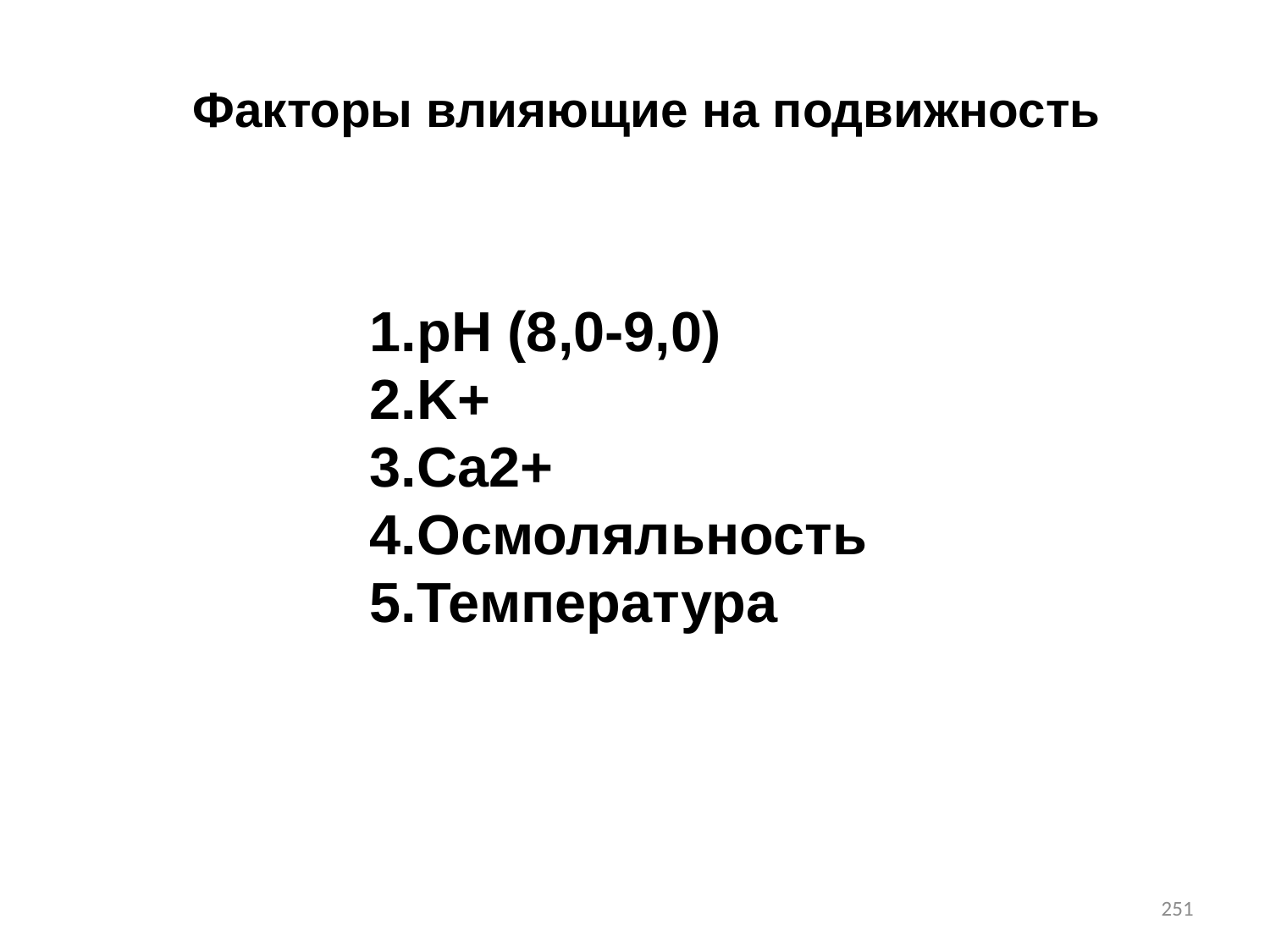

Факторы влияющие на подвижность
pH (8,0-9,0)
K+
Ca2+
Осмоляльность
Температура
251